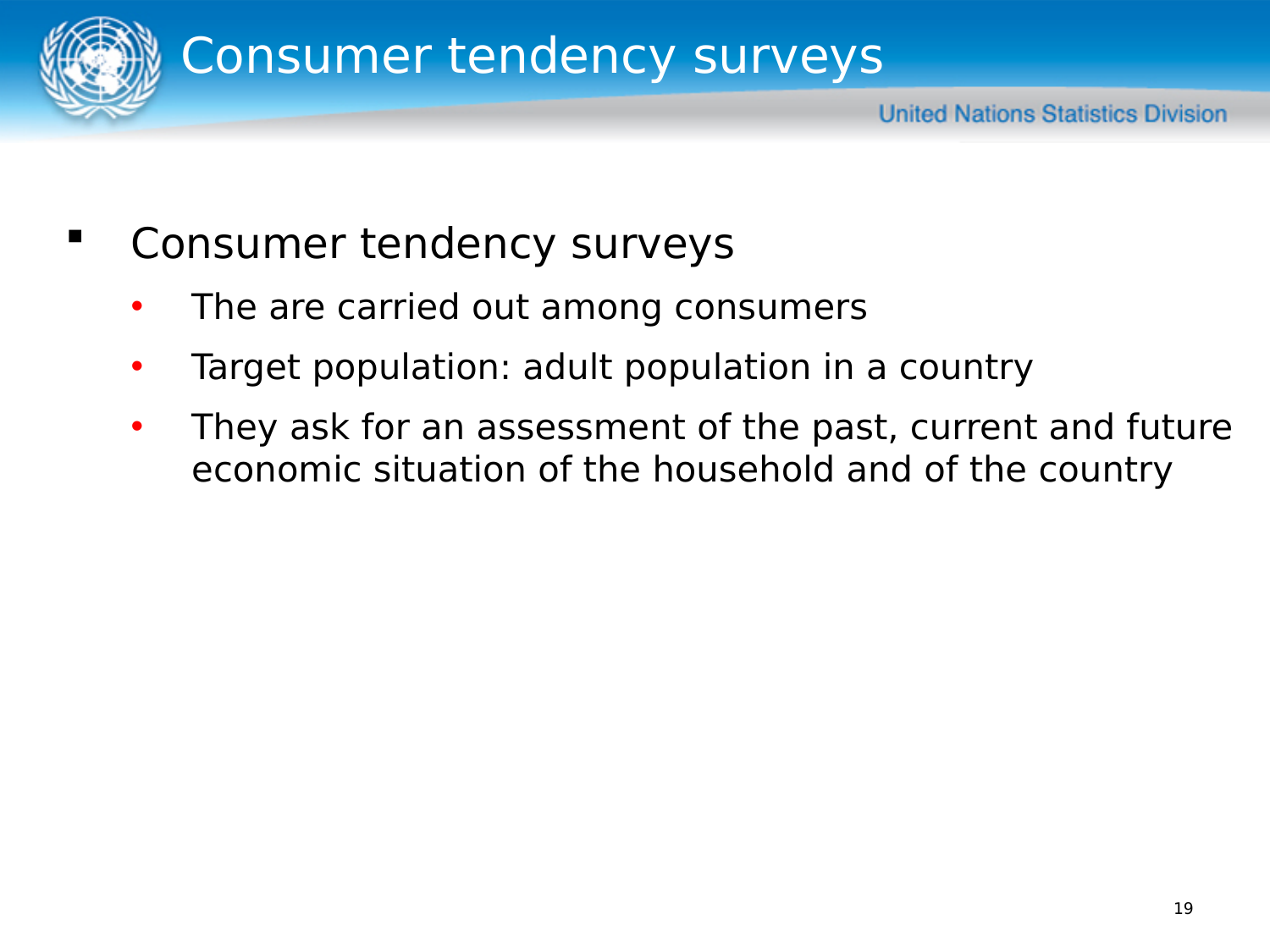

Consumer tendency surveys
Consumer tendency surveys
The are carried out among consumers
Target population: adult population in a country
They ask for an assessment of the past, current and future economic situation of the household and of the country
19